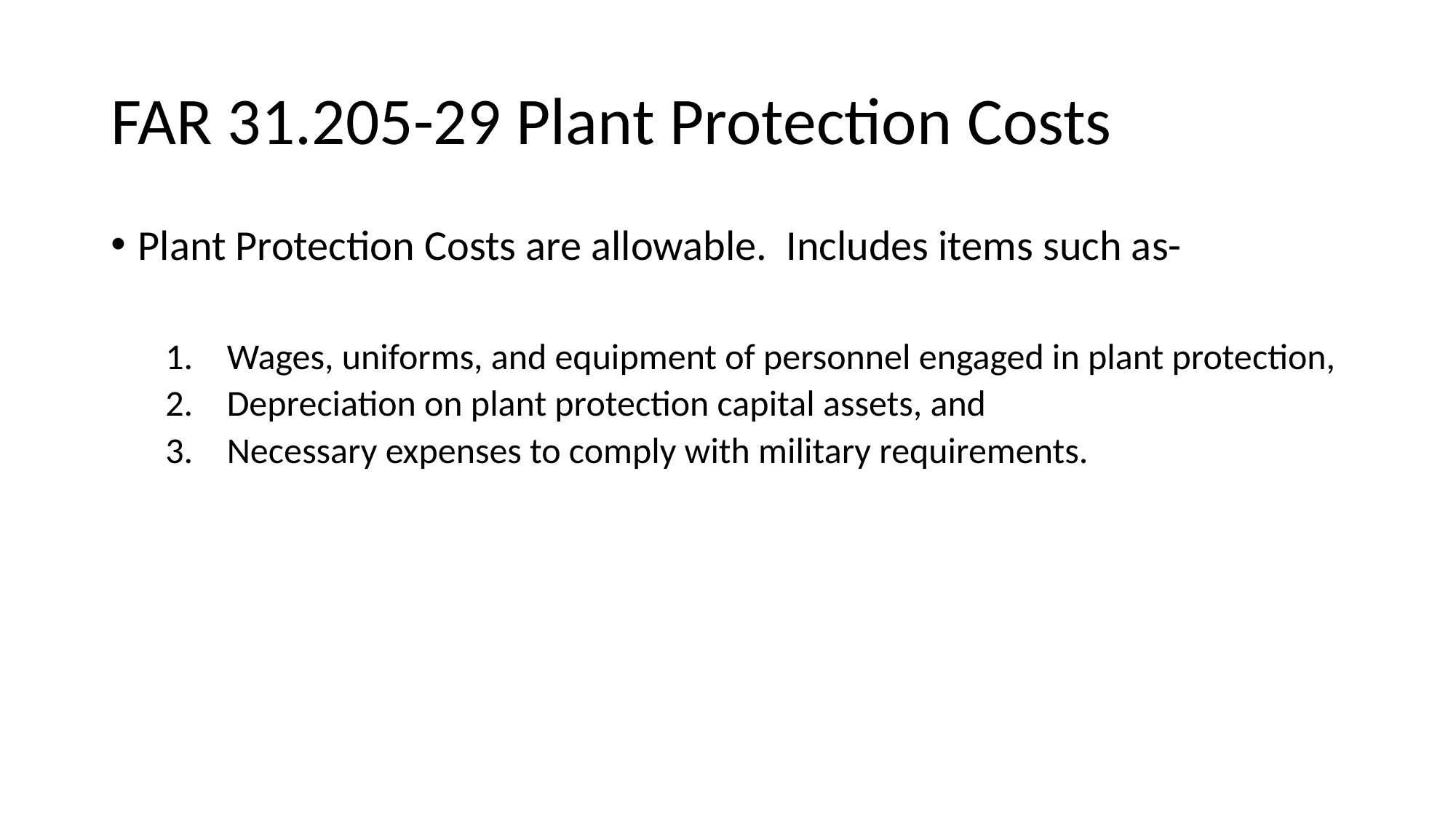

# FAR 31.205-29 Plant Protection Costs
Plant Protection Costs are allowable.  Includes items such as-

Wages, uniforms, and equipment of personnel engaged in plant protection,
Depreciation on plant protection capital assets, and
Necessary expenses to comply with military requirements.